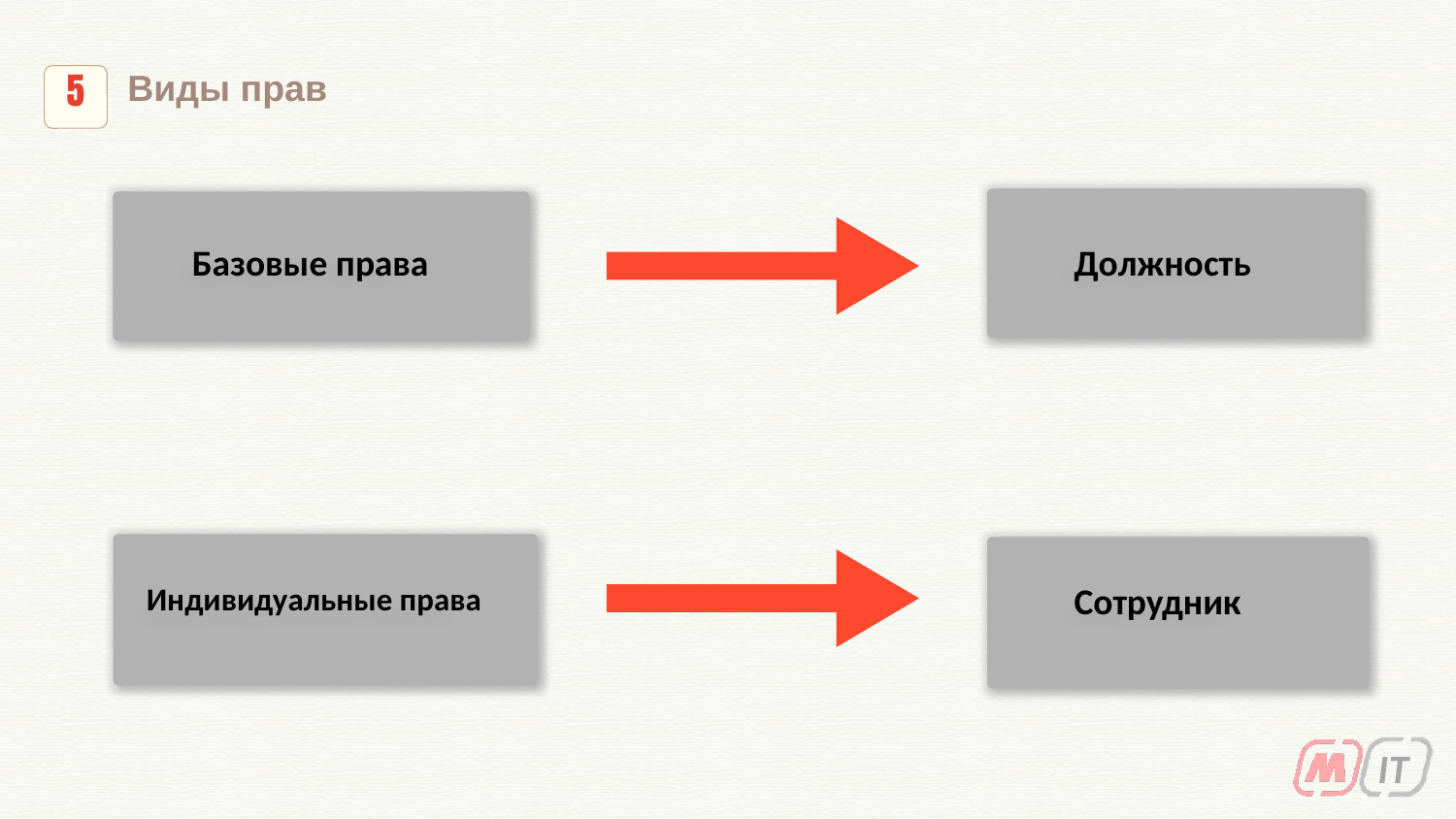

Виды прав

Базовые права
Должность

Индивидуальные права
Сотрудник